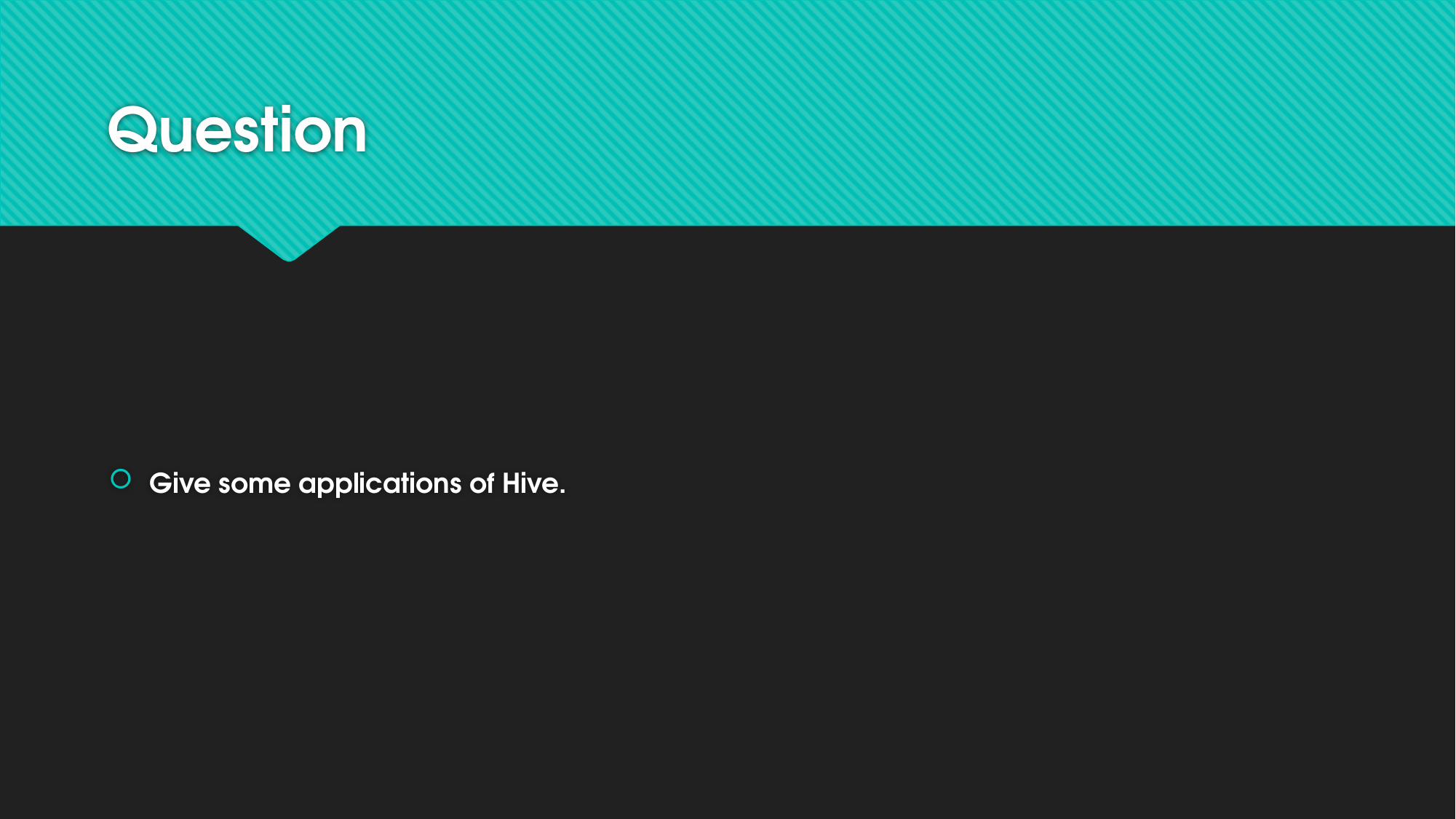

# Question
Give some applications of Hive.